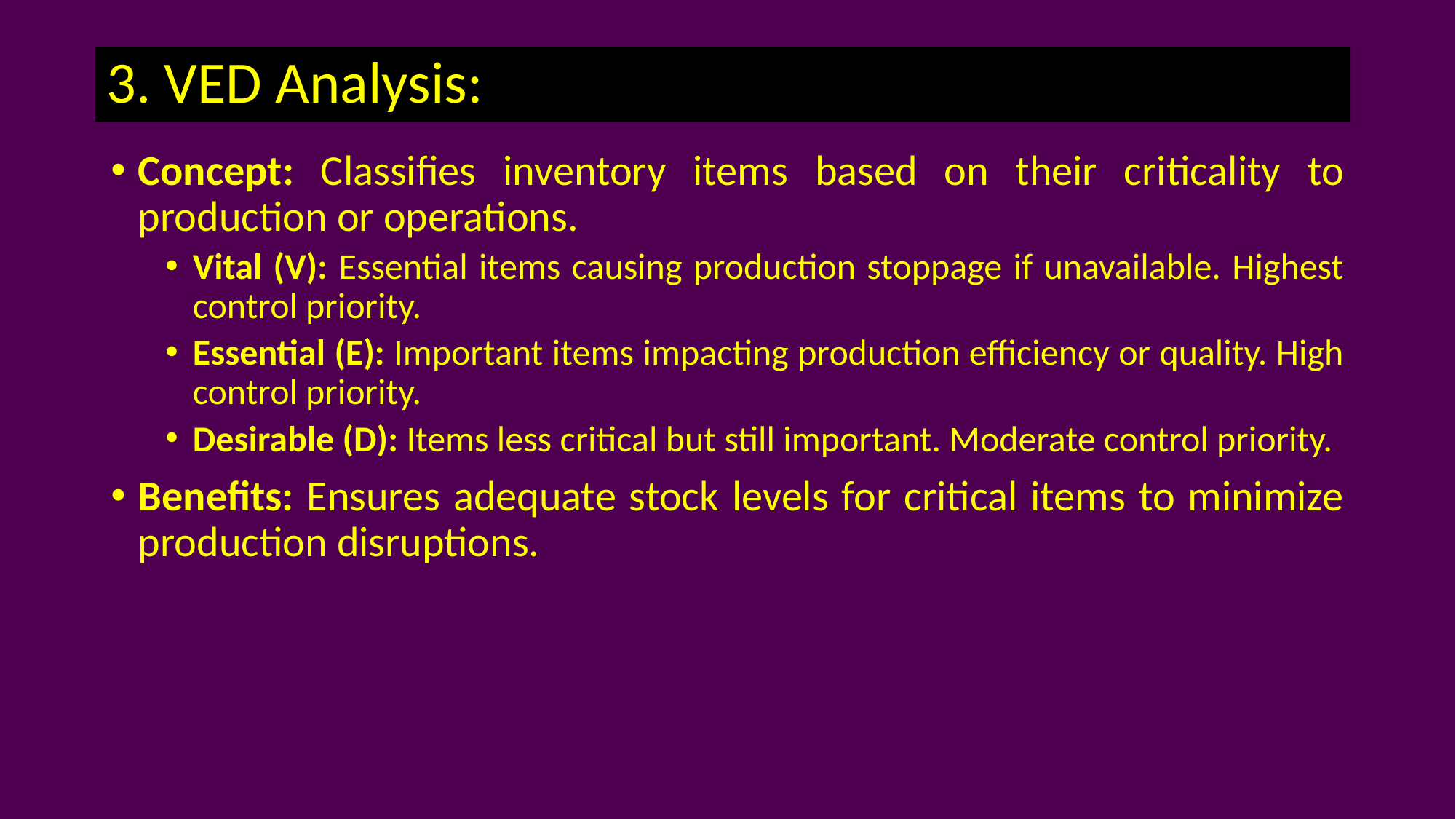

# 3. VED Analysis:
Concept: Classifies inventory items based on their criticality to production or operations.
Vital (V): Essential items causing production stoppage if unavailable. Highest control priority.
Essential (E): Important items impacting production efficiency or quality. High control priority.
Desirable (D): Items less critical but still important. Moderate control priority.
Benefits: Ensures adequate stock levels for critical items to minimize production disruptions.